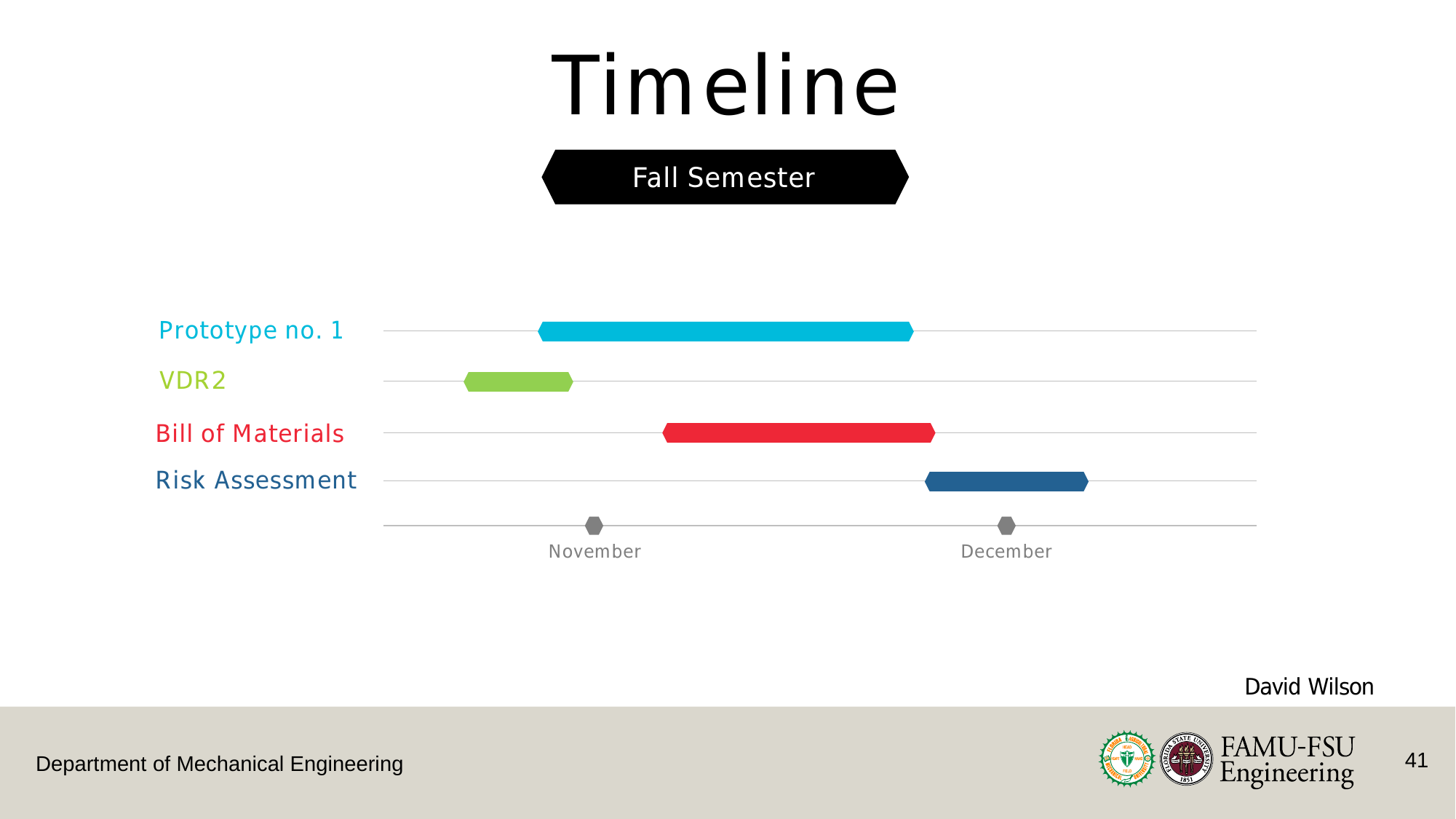

# Timeline

Fall Semester
Prototype no. 1

VDR2

Bill of Materials

Risk Assessment

November
December
David Wilson
41